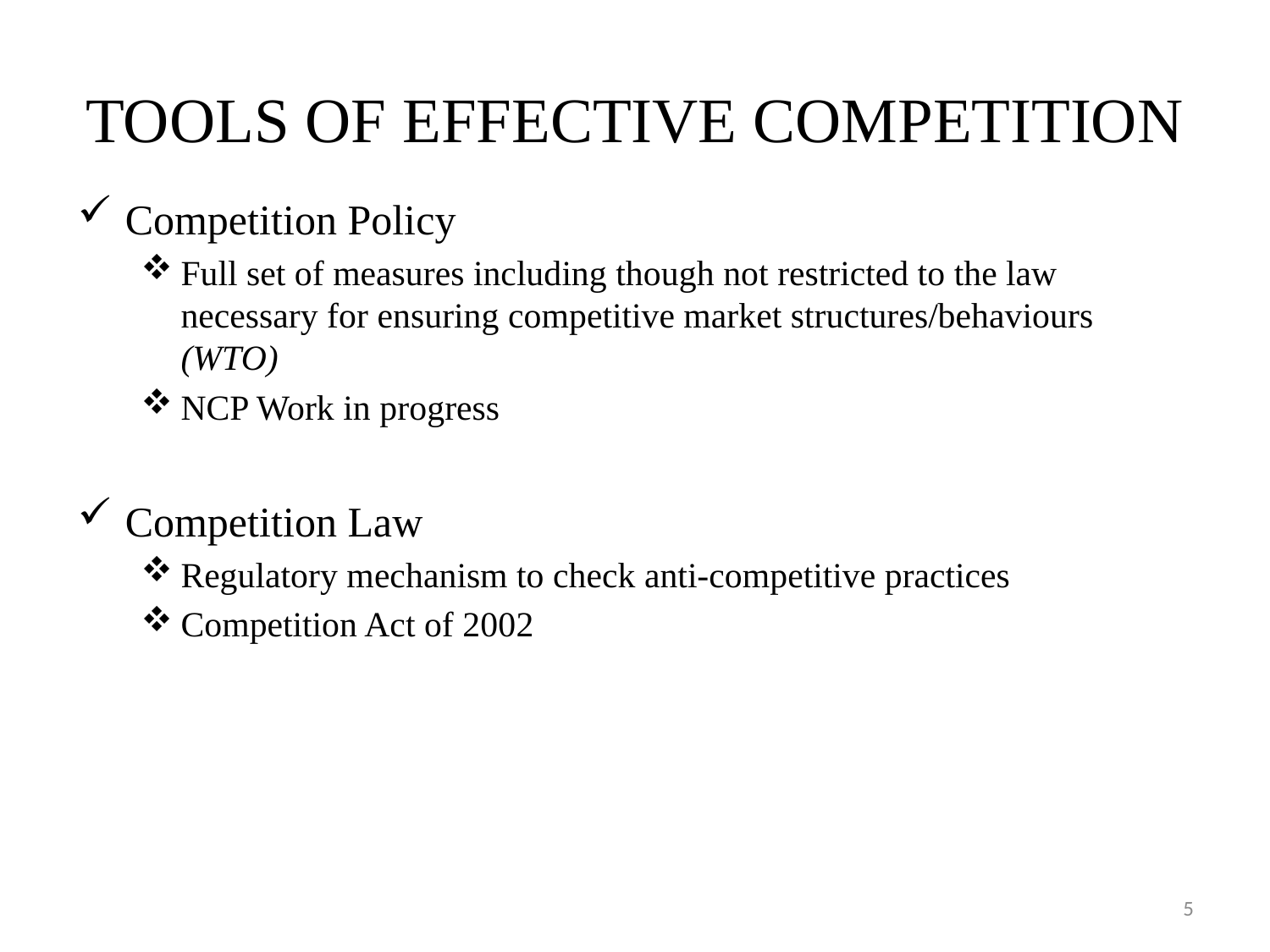

# TOOLS OF EFFECTIVE COMPETITION
Competition Policy
Full set of measures including though not restricted to the law necessary for ensuring competitive market structures/behaviours (WTO)
NCP Work in progress

Competition Law
Regulatory mechanism to check anti-competitive practices
Competition Act of 2002
5